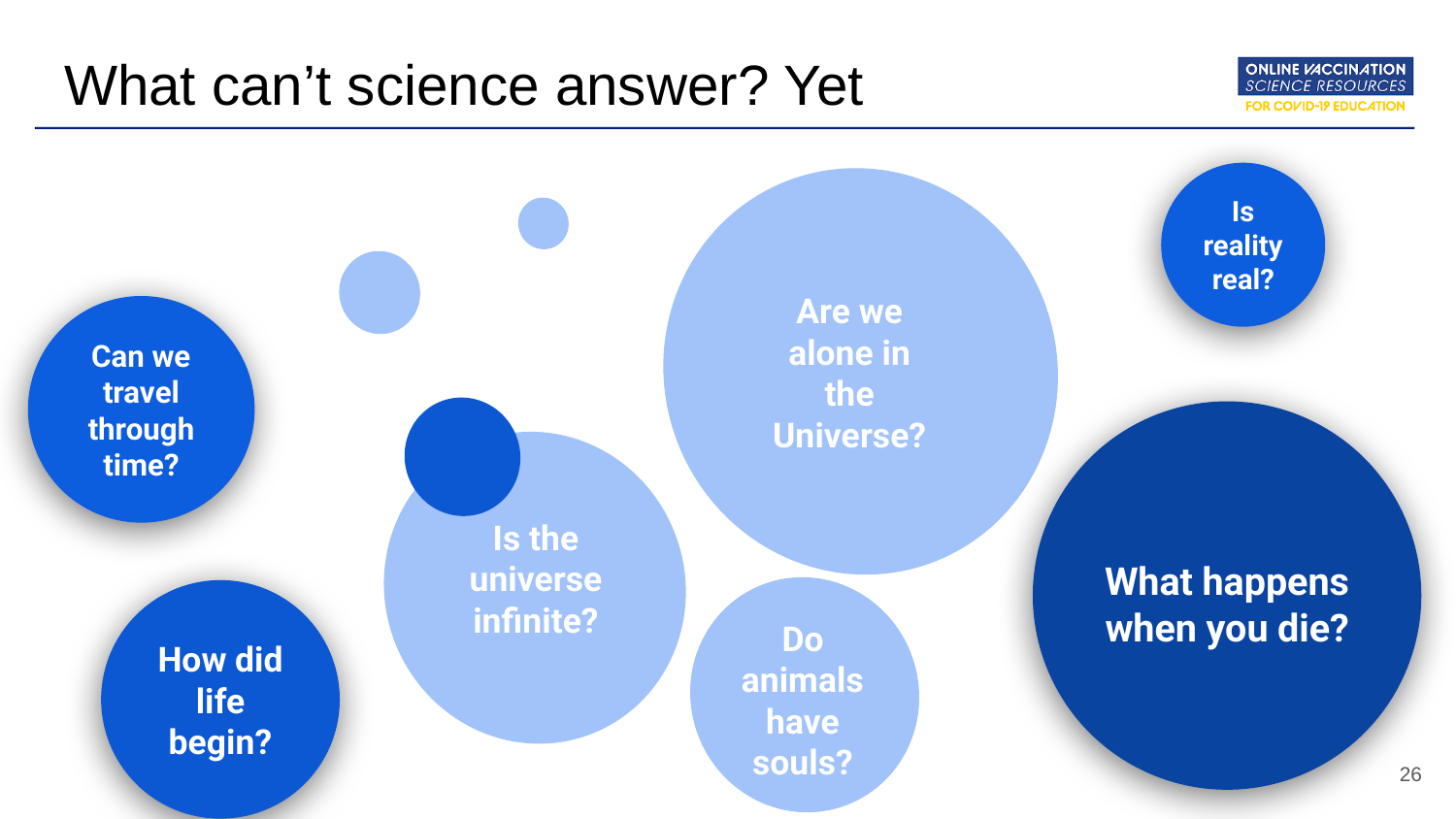

# What can’t science answer? Yet

Is reality real?

Can we travel through time?
Are we alone in the Universe?

Is the universe infinite?
What happens when you die?

How did life begin?
Do animals have souls?
26